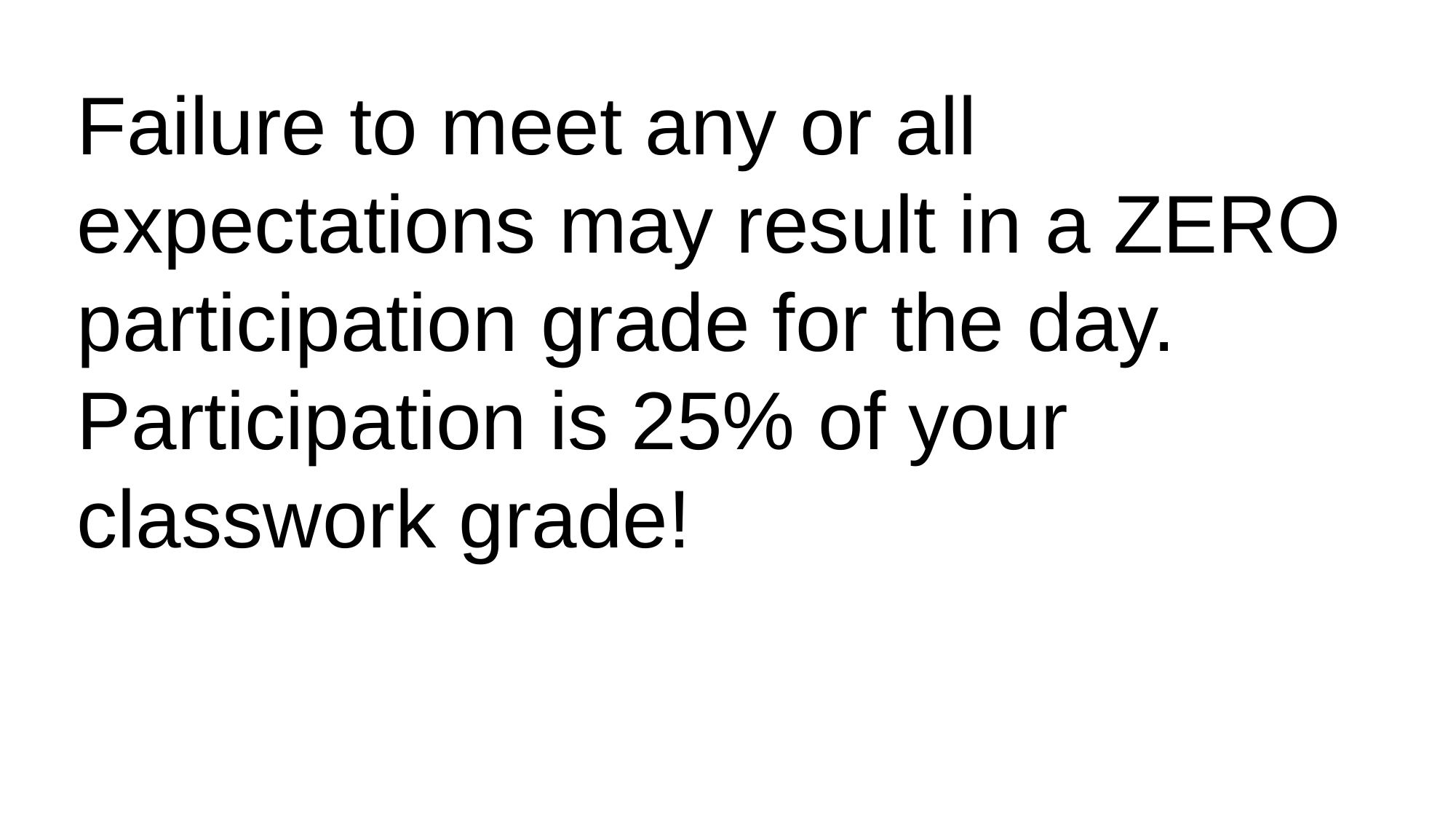

Failure to meet any or all expectations may result in a ZERO participation grade for the day. Participation is 25% of your classwork grade!